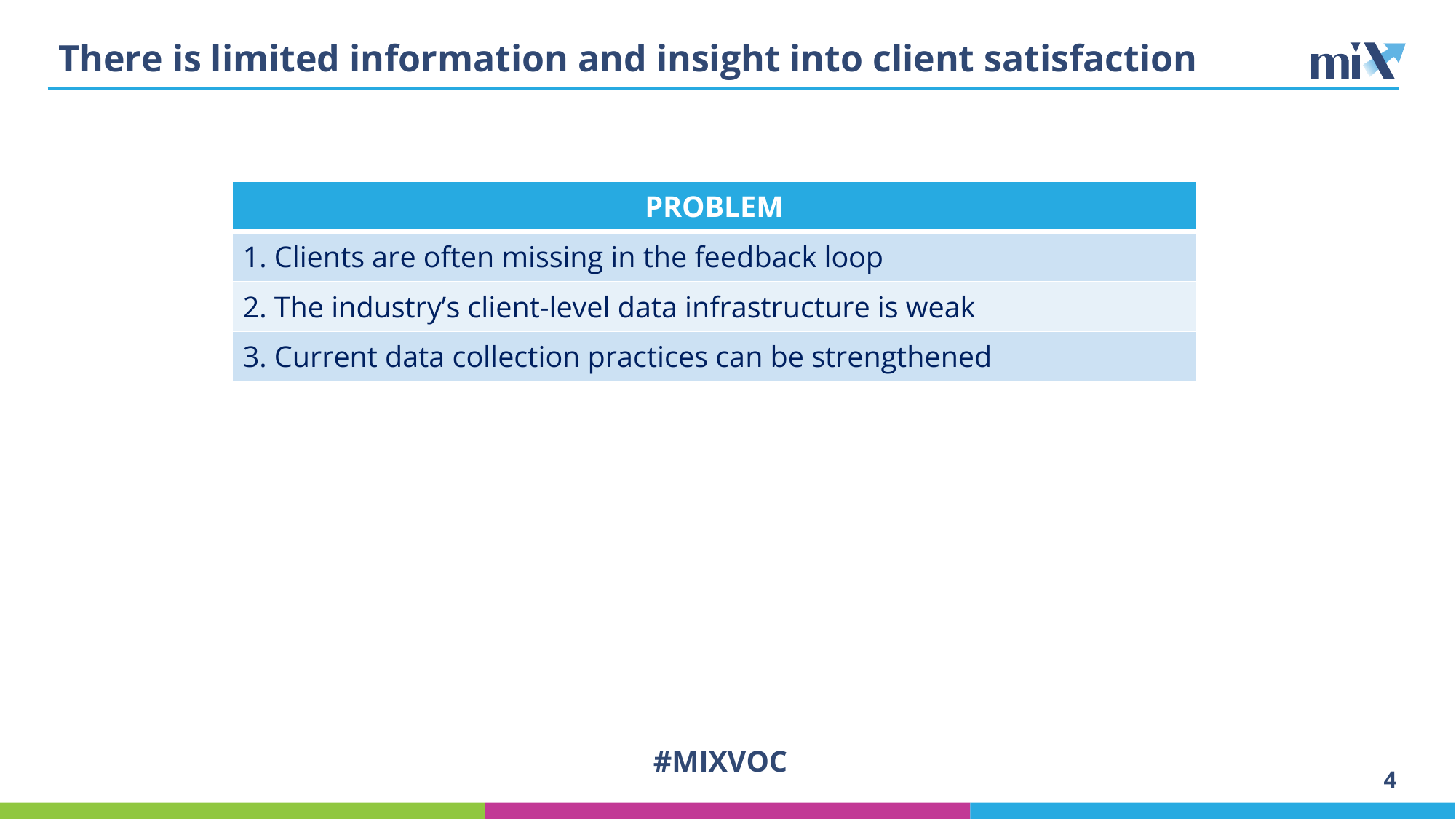

# There is limited information and insight into client satisfaction
| PROBLEM |
| --- |
| 1. Clients are often missing in the feedback loop |
| 2. The industry’s client-level data infrastructure is weak |
| 3. Current data collection practices can be strengthened |
#MIXVOC
4